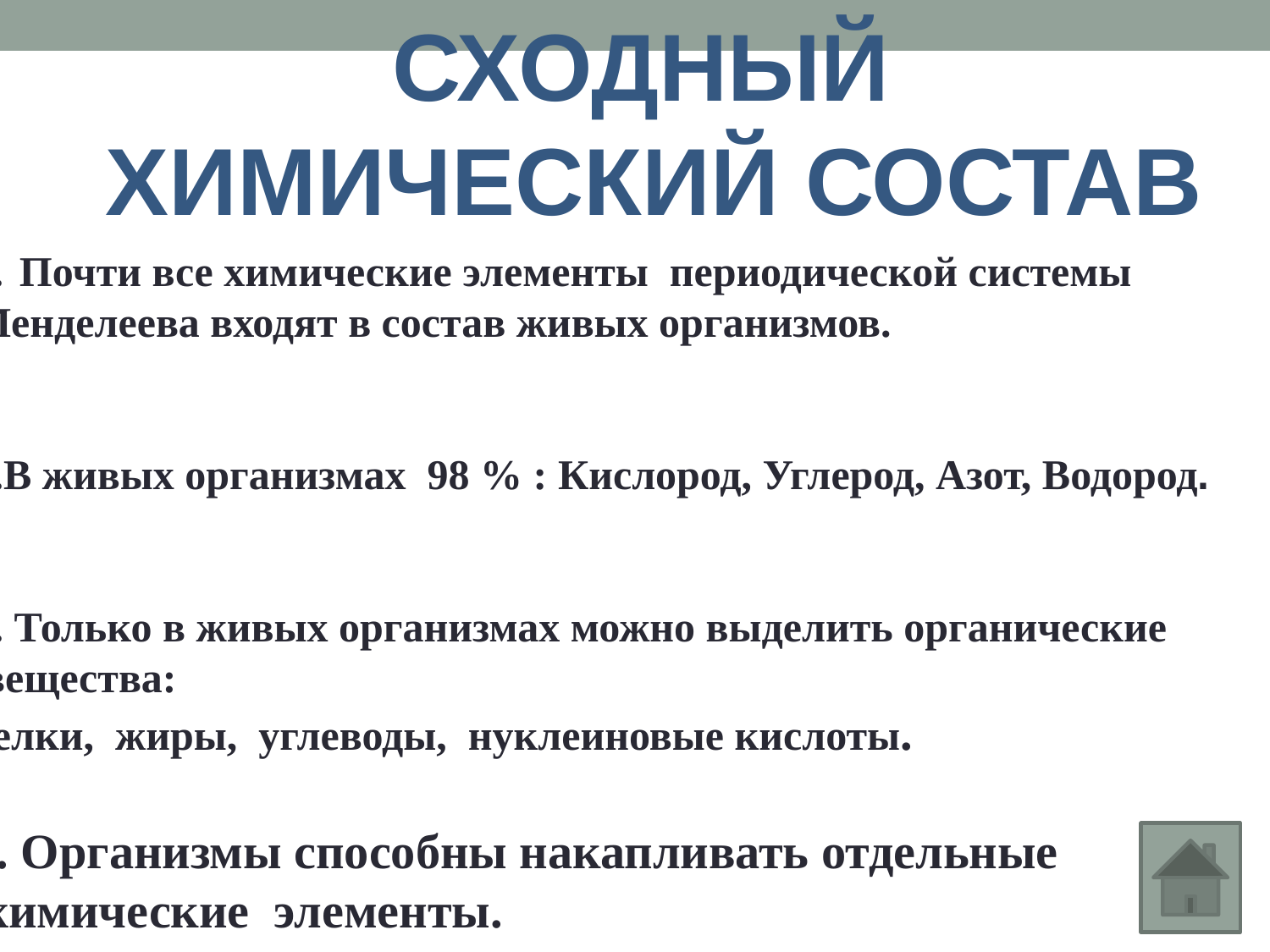

Сходный
химический состав
Почти все химические элементы  периодической системы
Менделеева входят в состав живых организмов.

2.В живых организмах  98 % : Кислород, Углерод, Азот, Водород.

3. Только в живых организмах можно выделить органические
 вещества:
белки,  жиры,  углеводы,  нуклеиновые кислоты.

4. Организмы способны накапливать отдельные
 химические  элементы.